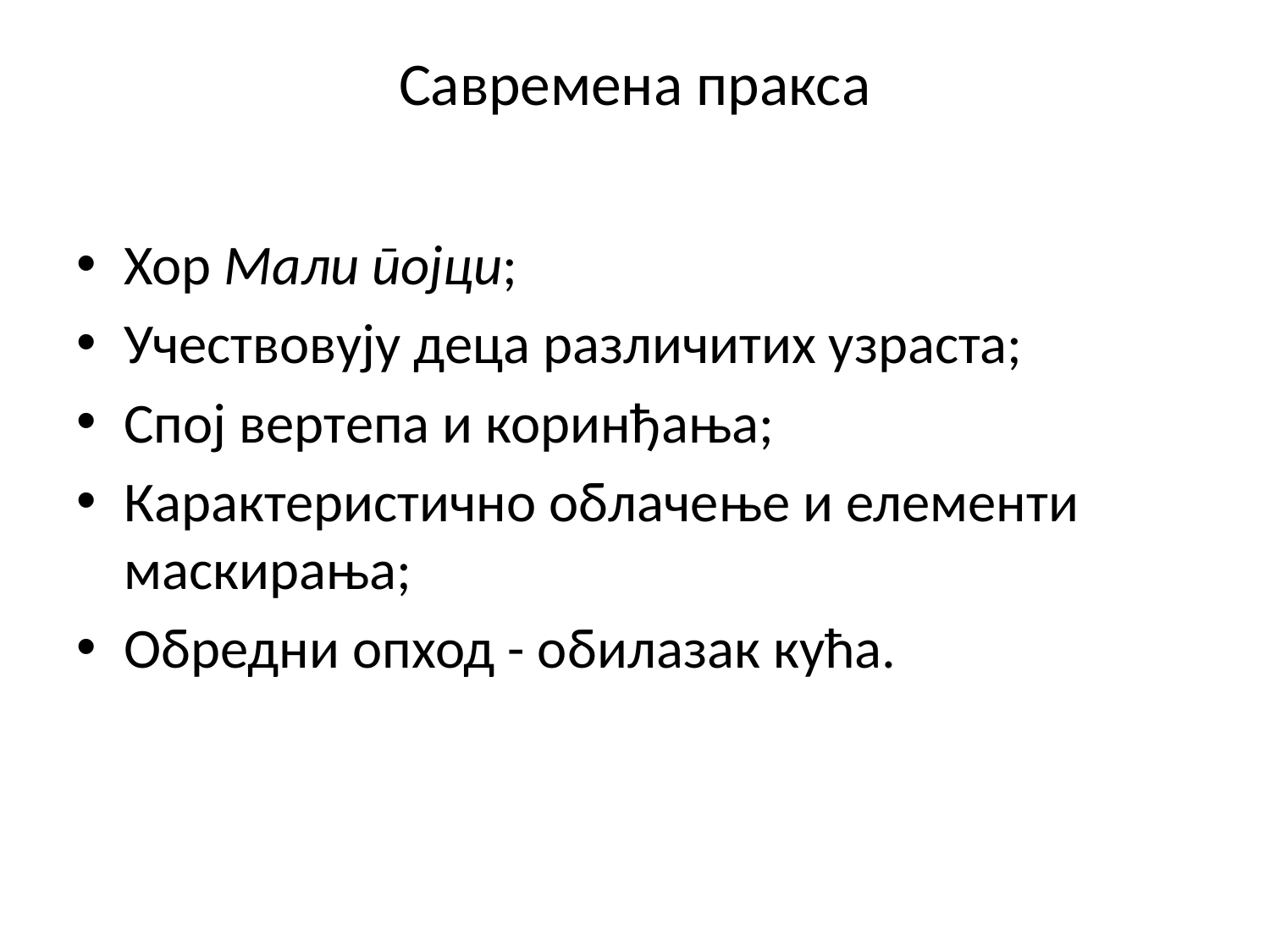

# Савремена пракса
Хор Мали појци;
Учествовују деца различитих узраста;
Спој вертепа и коринђања;
Карактеристично облачење и елементи маскирања;
Обредни опход - обилазак кућа.